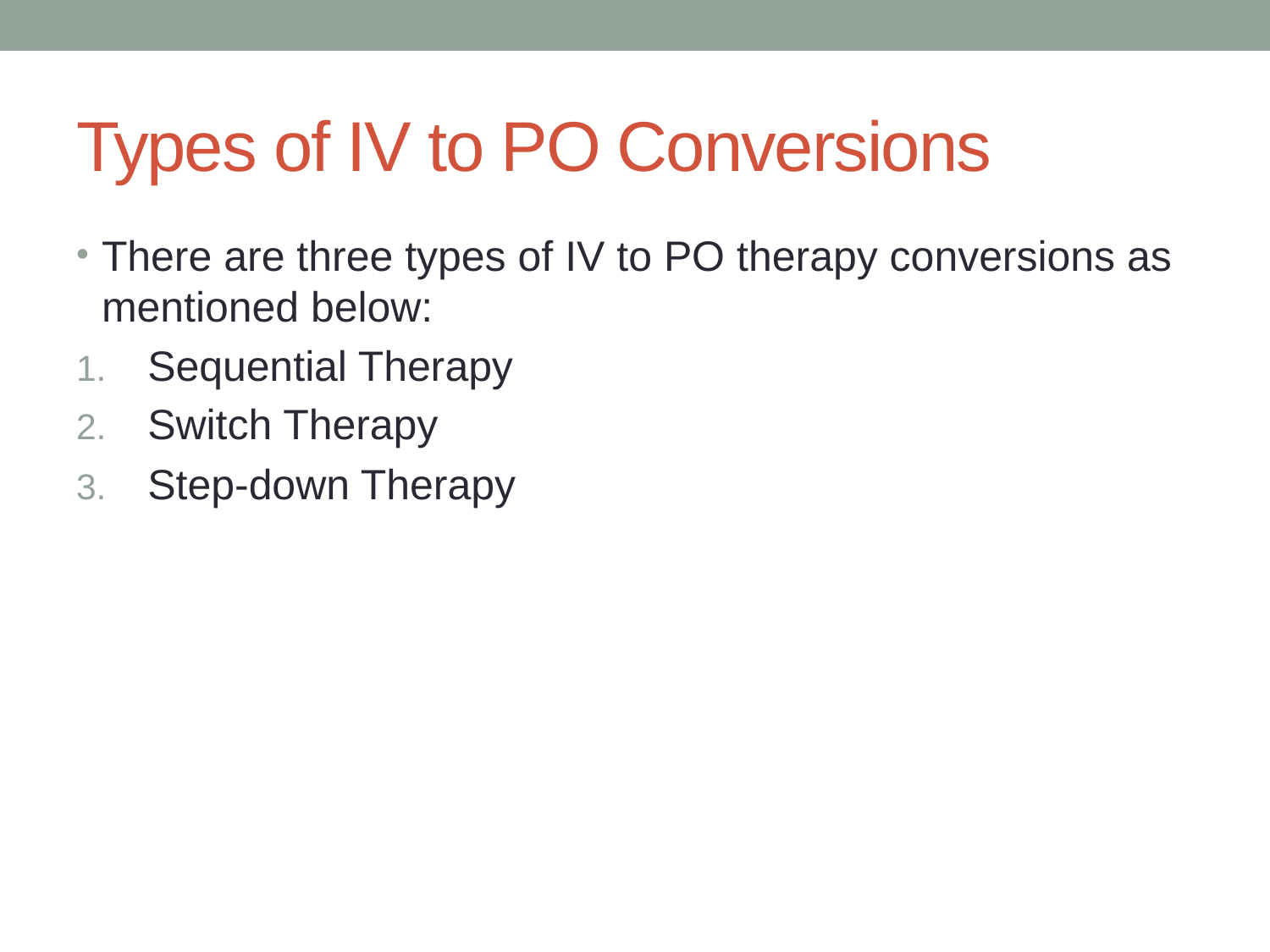

# Types of IV to PO Conversions
There are three types of IV to PO therapy conversions as mentioned below:
Sequential Therapy
Switch Therapy
Step-down Therapy